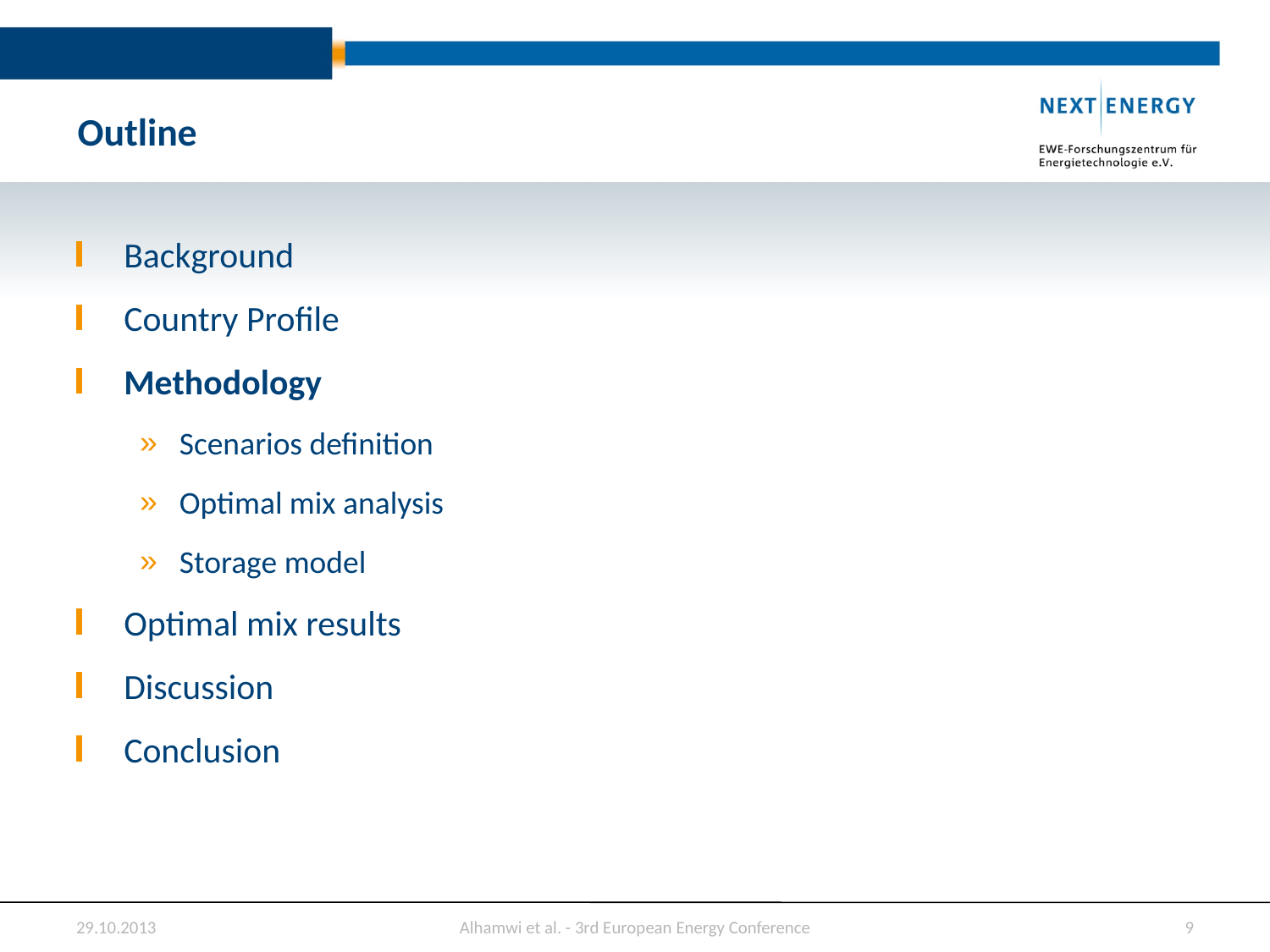

# Outline
Background
Country Profile
Methodology
Scenarios definition
Optimal mix analysis
Storage model
Optimal mix results
Discussion
Conclusion

29.10.2013
9
Alhamwi et al. - 3rd European Energy Conference